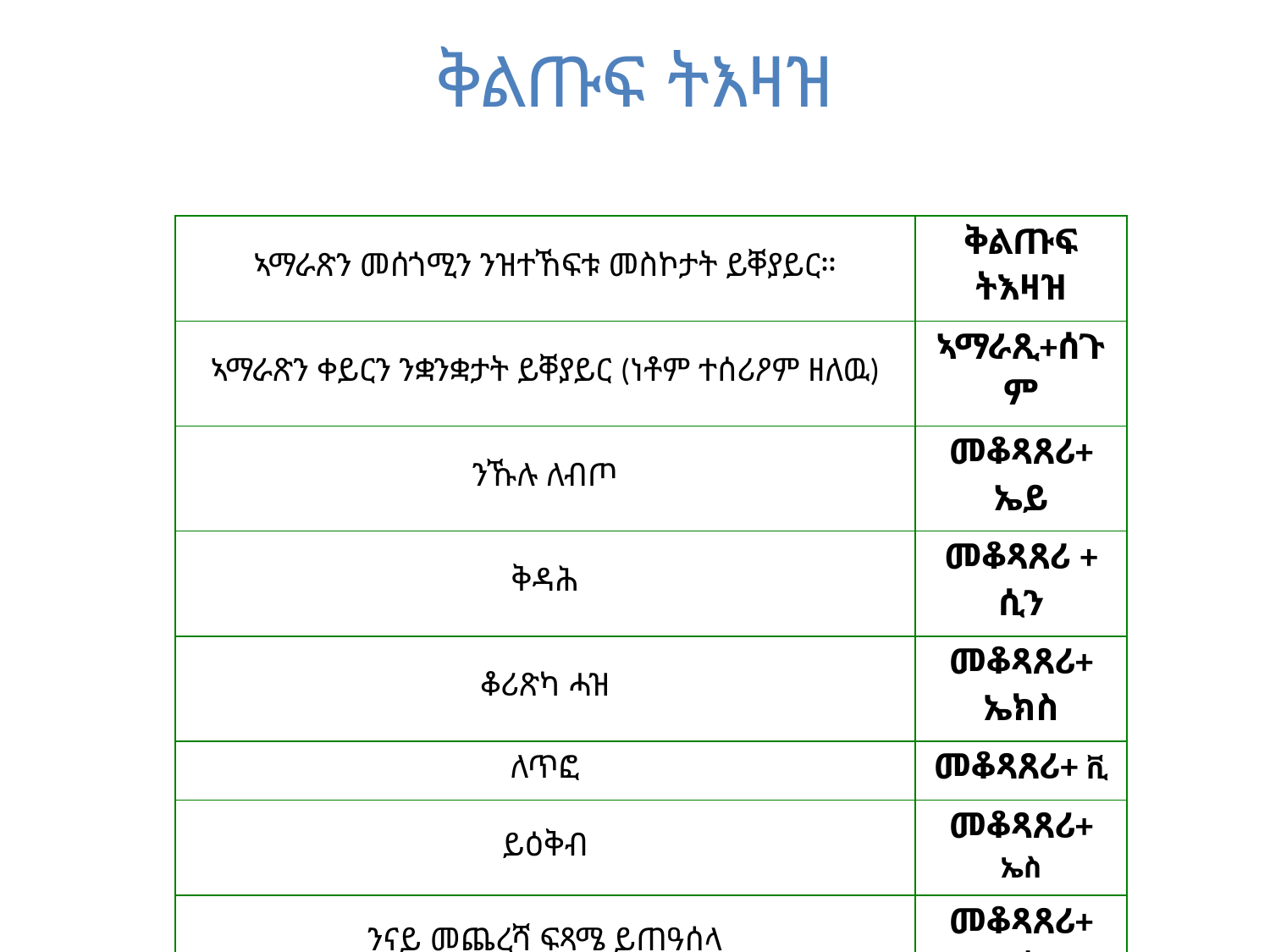

ቅልጡፍ ትእዛዝ
| ኣማራጽን መሰጎሚን ንዝተኸፍቱ መስኮታት ይቐያይር። | ቅልጡፍ ትእዛዝ |
| --- | --- |
| ኣማራጽን ቀይርን ንቋንቋታት ይቐያይር (ነቶም ተሰሪዖም ዘለዉ) | ኣማራጺ+ሰጉም |
| ንኹሉ ለብጦ | መቆጻጸሪ+ ኤይ |
| ቅዳሕ | መቆጻጸሪ + ሲን |
| ቆሪጽካ ሓዝ | መቆጻጸሪ+ ኤክስ |
| ለጥፎ | መቆጻጸሪ+ ቪ |
| ይዕቅብ | መቆጻጸሪ+ ኤስ |
| ንናይ መጨረሻ ፍጻሜ ይጠዓሰላ | መቆጻጸሪ+ ዜት |
| ንፋይል ኣብ ሓድሽ ፕሮግራም ይኸፍት | መቆጻጸሪ+ ኦ |